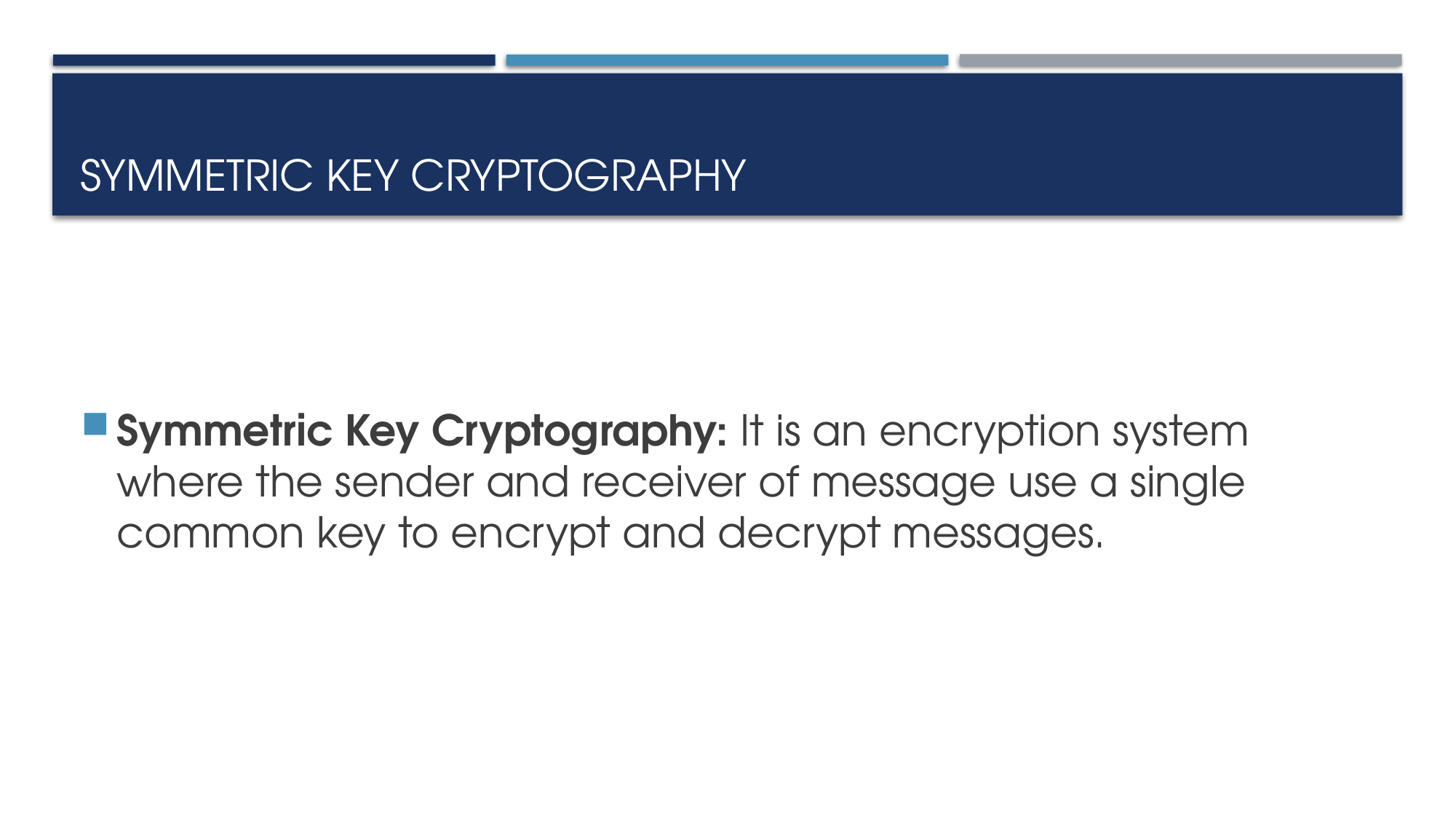

# Symmetric Key Cryptography
Symmetric Key Cryptography: It is an encryption system where the sender and receiver of message use a single common key to encrypt and decrypt messages.